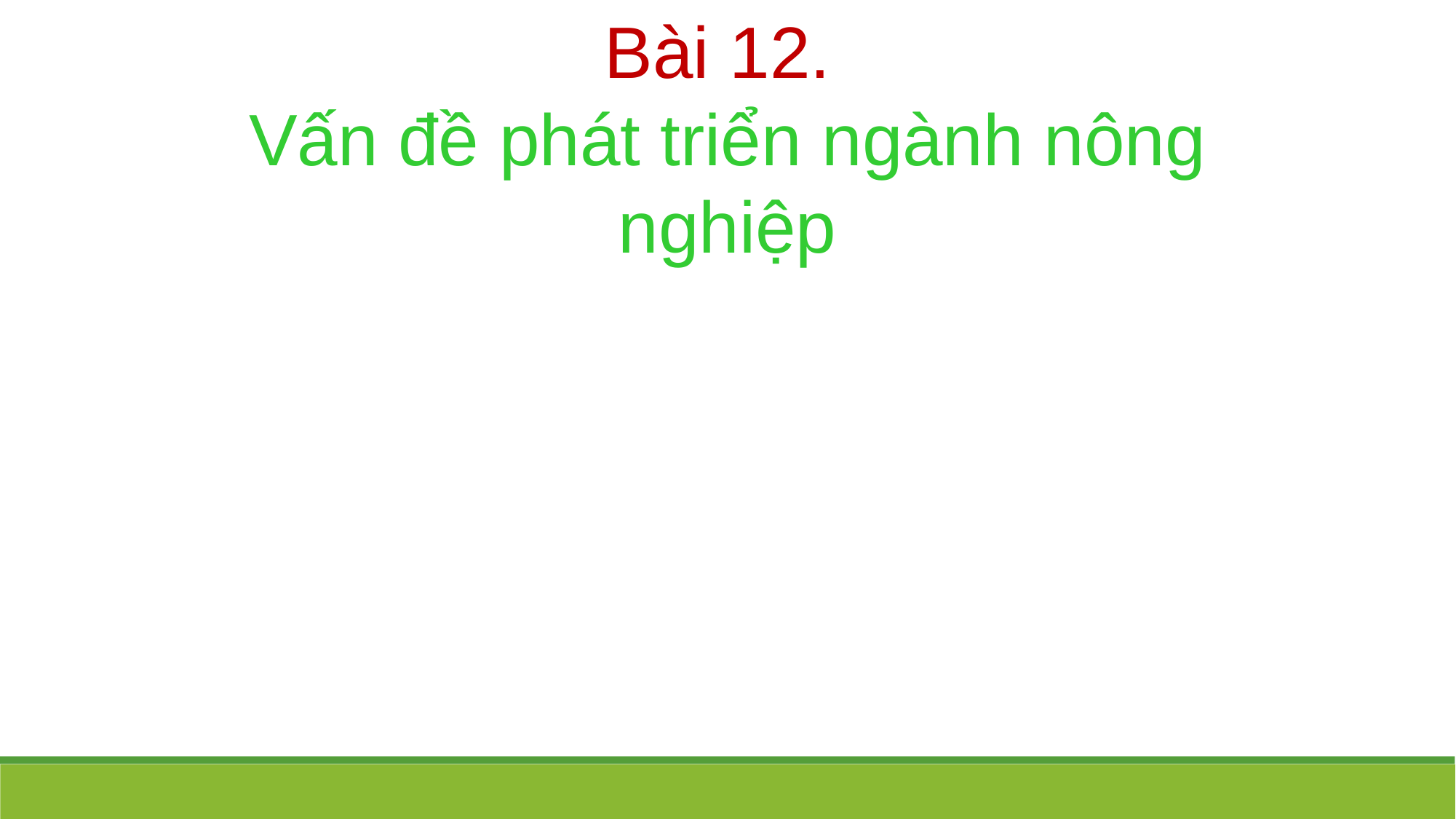

Bài 12.
Vấn đề phát triển ngành nông nghiệp